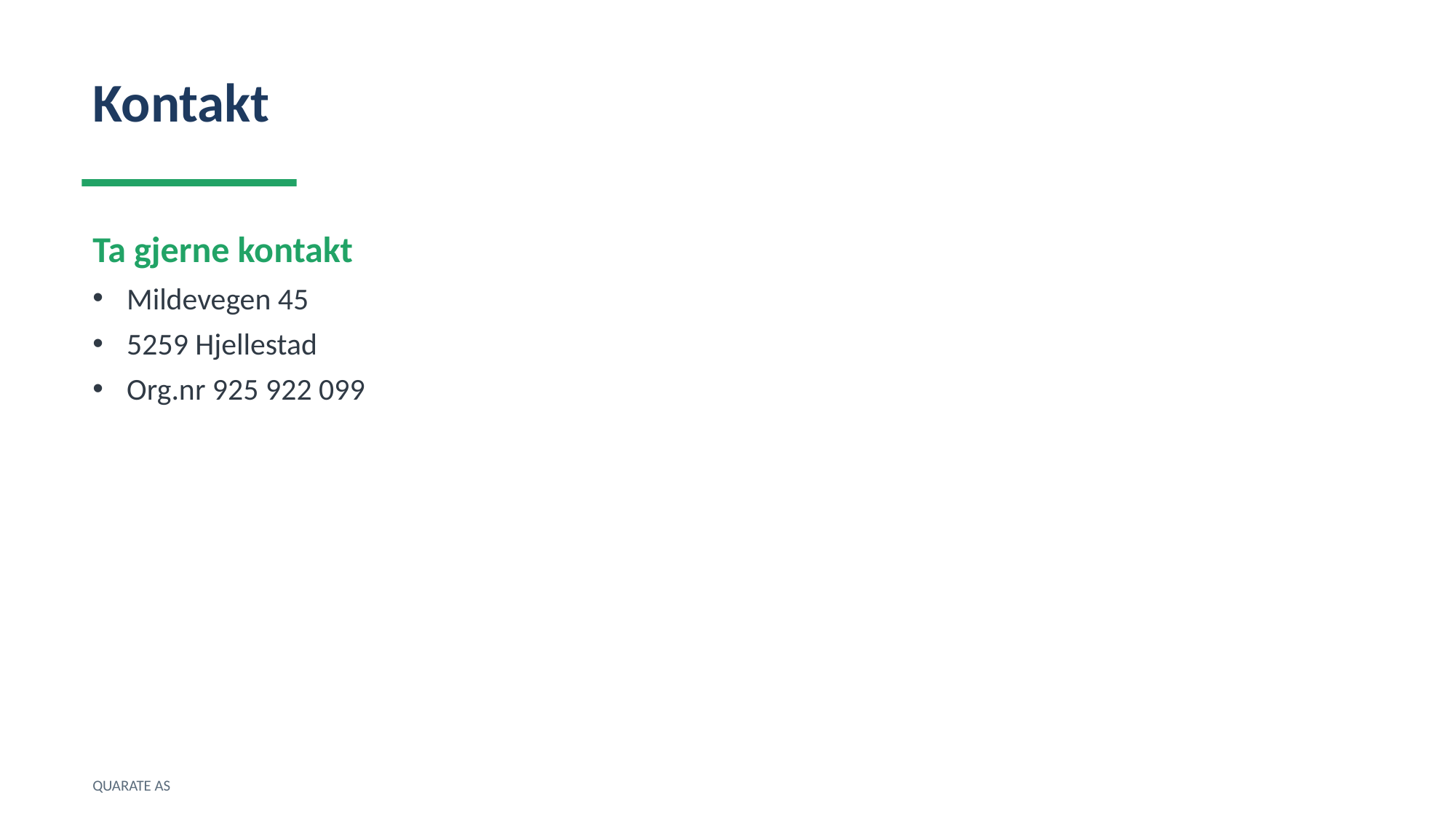

Kontakt

Ta gjerne kontakt
Mildevegen 45
5259 Hjellestad
Org.nr 925 922 099
QUARATE AS